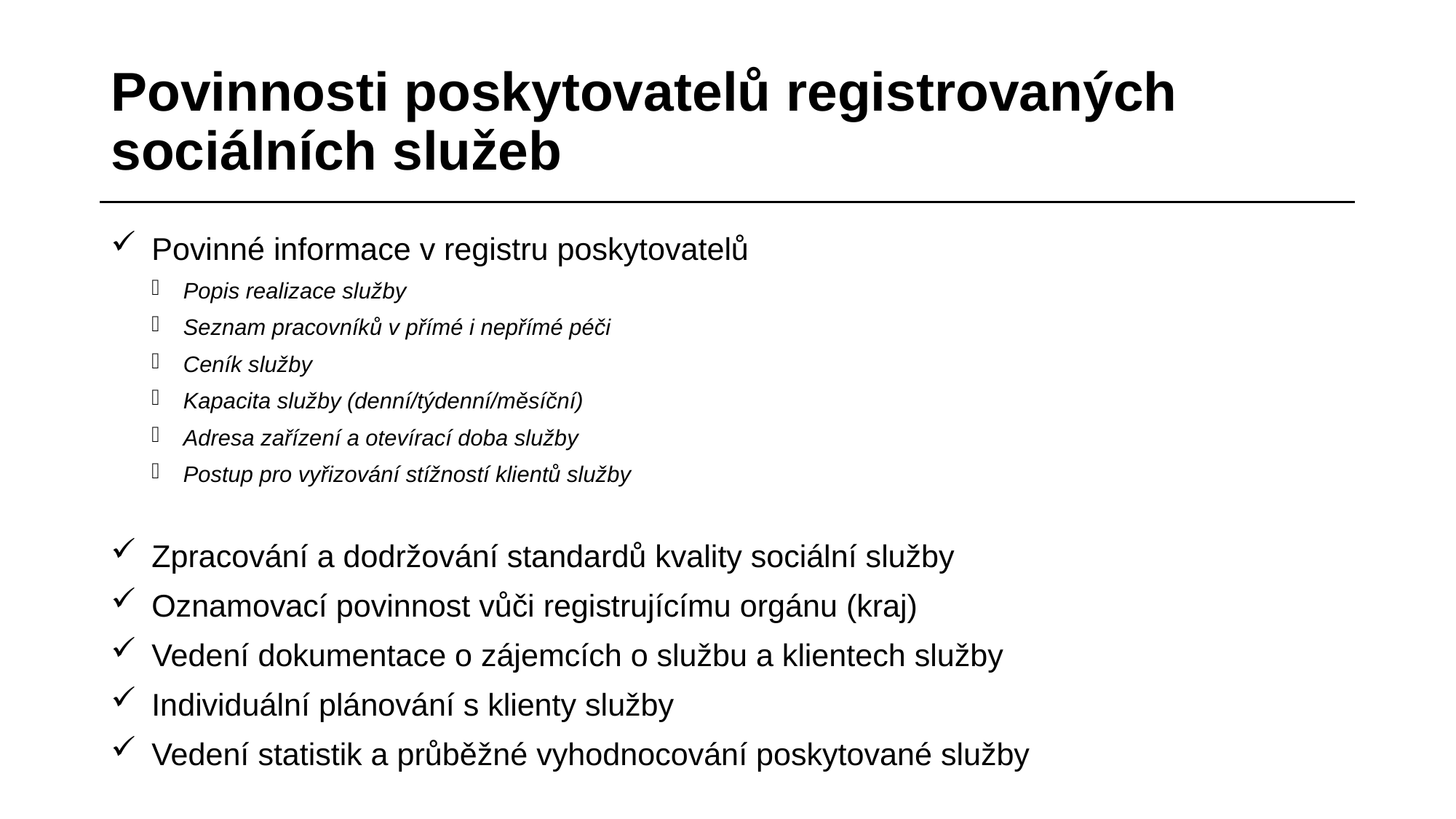

# Povinnosti poskytovatelů registrovaných sociálních služeb
Povinné informace v registru poskytovatelů
Popis realizace služby
Seznam pracovníků v přímé i nepřímé péči
Ceník služby
Kapacita služby (denní/týdenní/měsíční)
Adresa zařízení a otevírací doba služby
Postup pro vyřizování stížností klientů služby

Zpracování a dodržování standardů kvality sociální služby
Oznamovací povinnost vůči registrujícímu orgánu (kraj)
Vedení dokumentace o zájemcích o službu a klientech služby
Individuální plánování s klienty služby
Vedení statistik a průběžné vyhodnocování poskytované služby